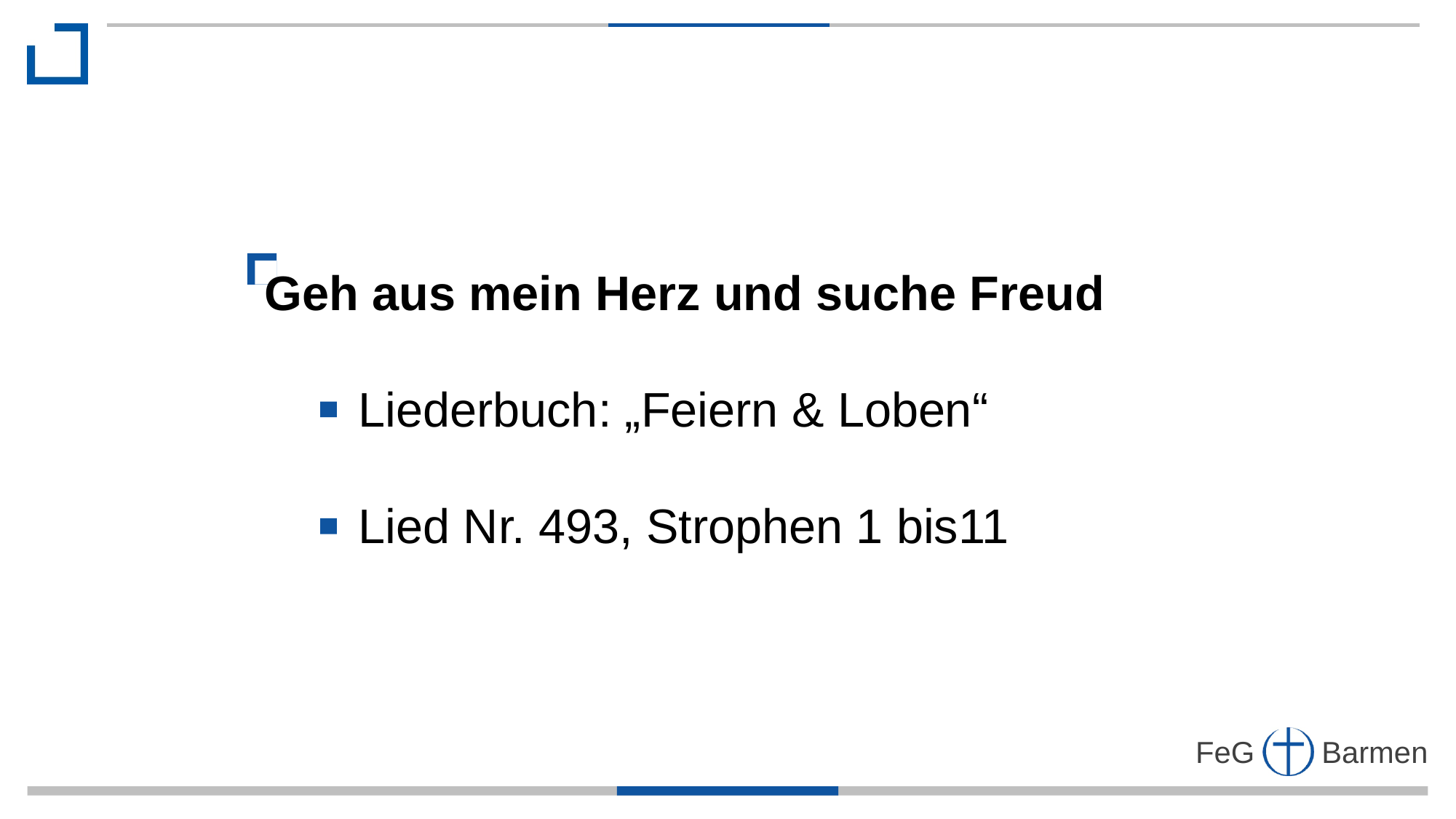

Geh aus mein Herz und suche Freud

       Liederbuch: „Feiern & Loben“

       Lied Nr. 493, Strophen 1 bis11